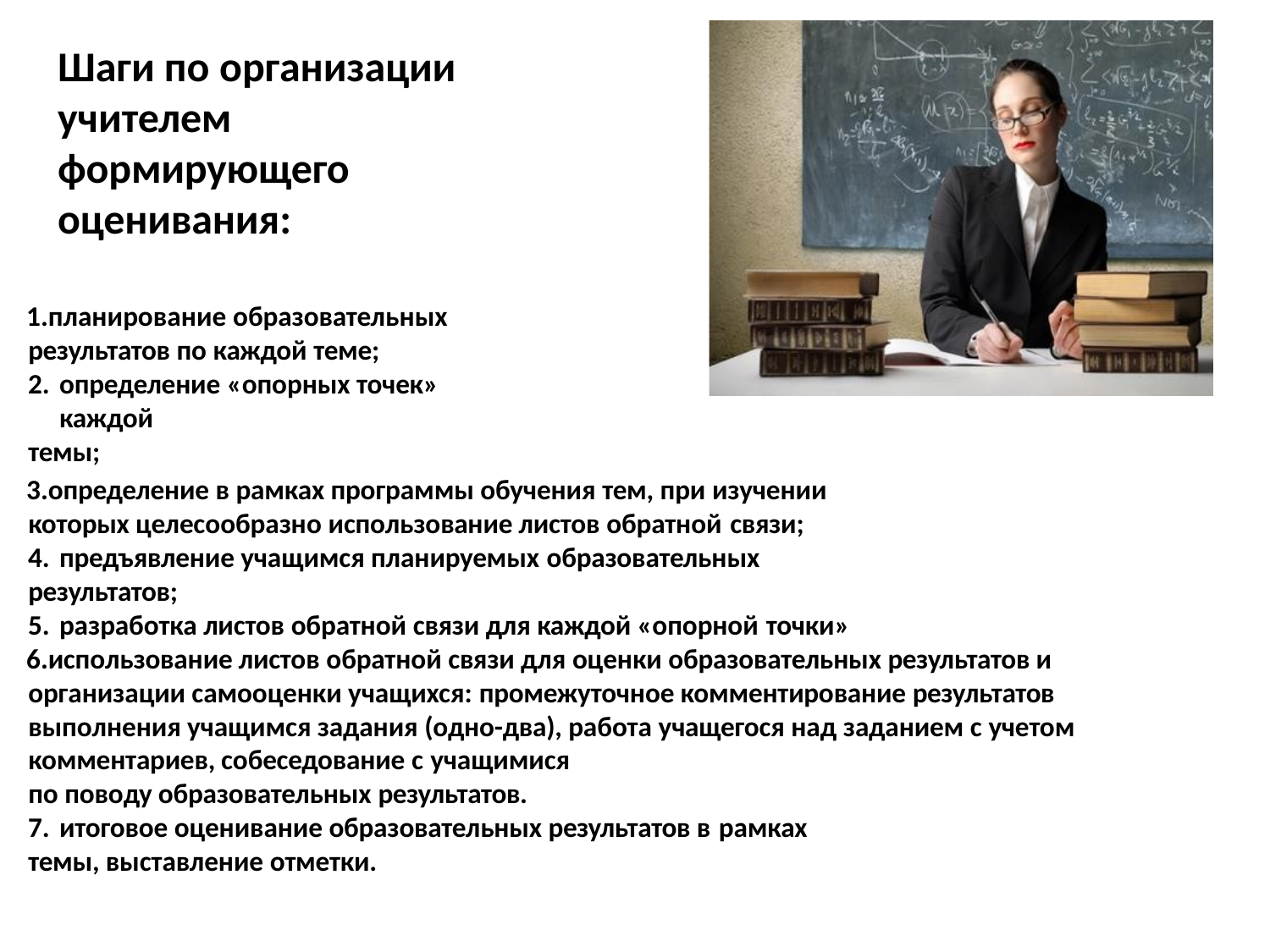

# Шаги по организации учителем  формирующего оценивания:
планирование образовательных  результатов по каждой теме;
определение «опорных точек» каждой
темы;
определение в рамках программы обучения тем, при изучении  которых целесообразно использование листов обратной связи;
предъявление учащимся планируемых образовательных
результатов;
разработка листов обратной связи для каждой «опорной точки»
использование листов обратной связи для оценки образовательных результатов и  организации самооценки учащихся: промежуточное комментирование результатов  выполнения учащимся задания (одно-два), работа учащегося над заданием с учетом  комментариев, собеседование с учащимися
по поводу образовательных результатов.
итоговое оценивание образовательных результатов в рамках
темы, выставление отметки.